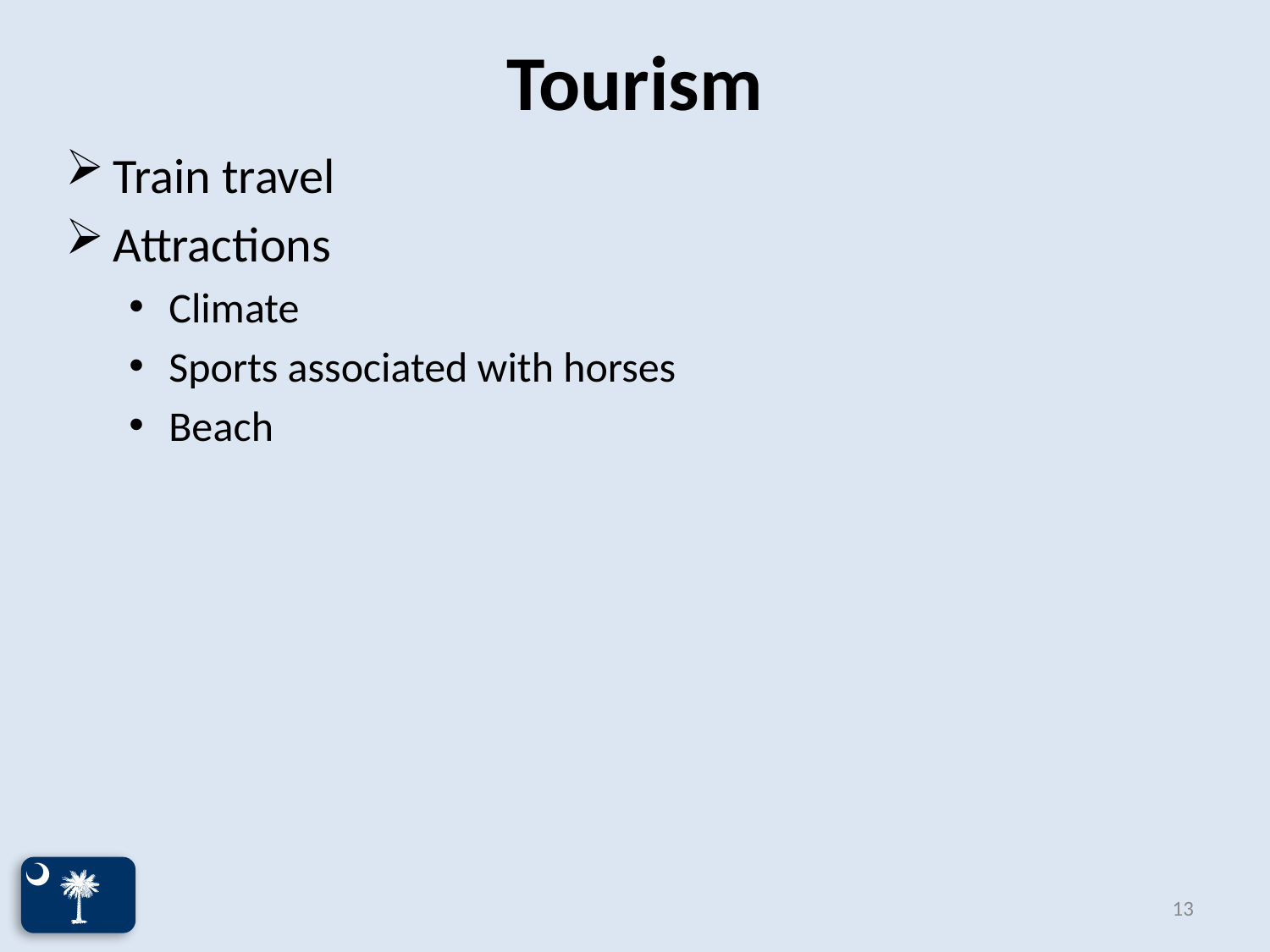

# Tourism
Train travel
Attractions
Climate
Sports associated with horses
Beach

13